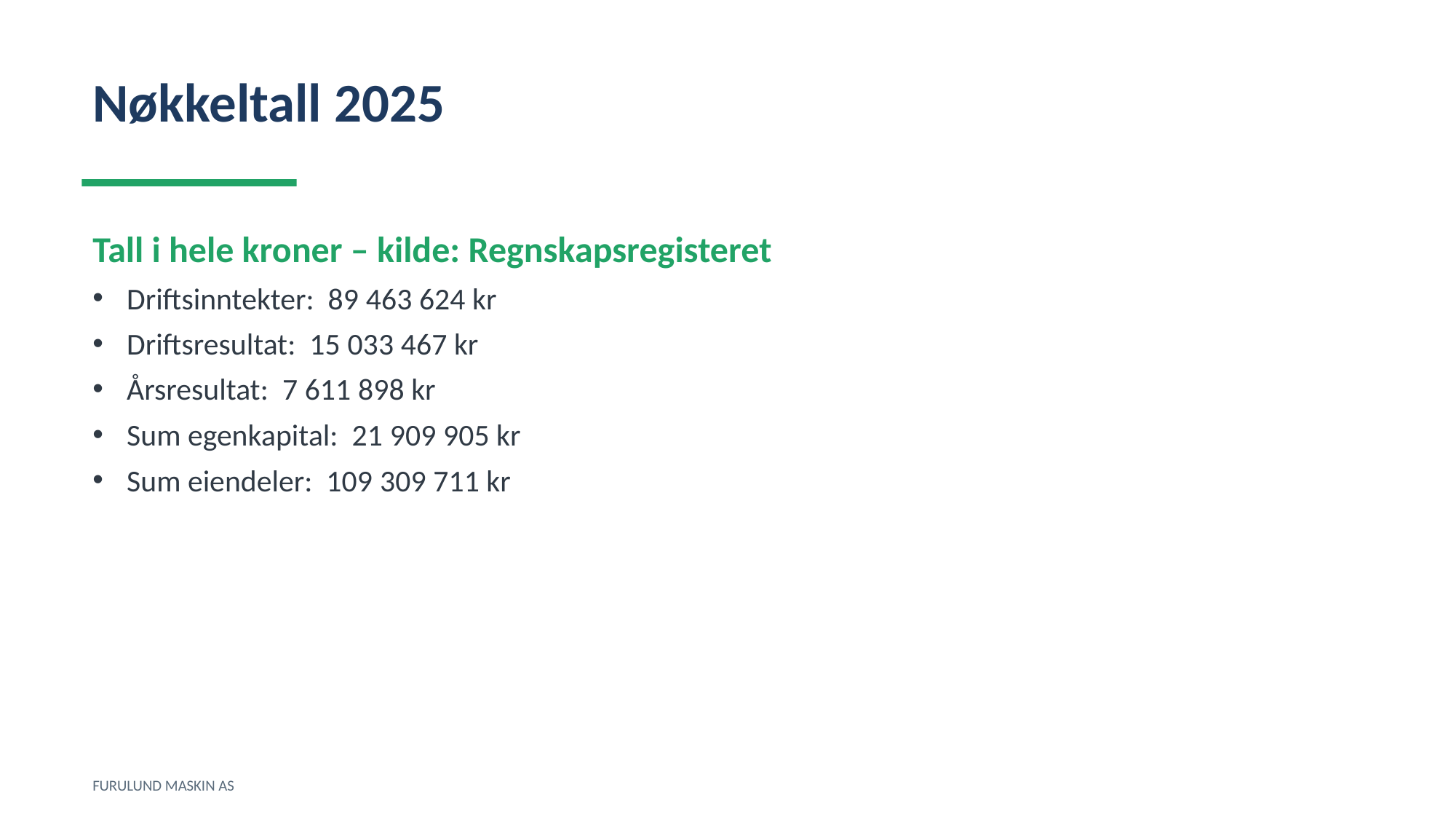

Nøkkeltall 2025

Tall i hele kroner – kilde: Regnskapsregisteret
Driftsinntekter:  89 463 624 kr
Driftsresultat:  15 033 467 kr
Årsresultat:  7 611 898 kr
Sum egenkapital:  21 909 905 kr
Sum eiendeler:  109 309 711 kr
FURULUND MASKIN AS